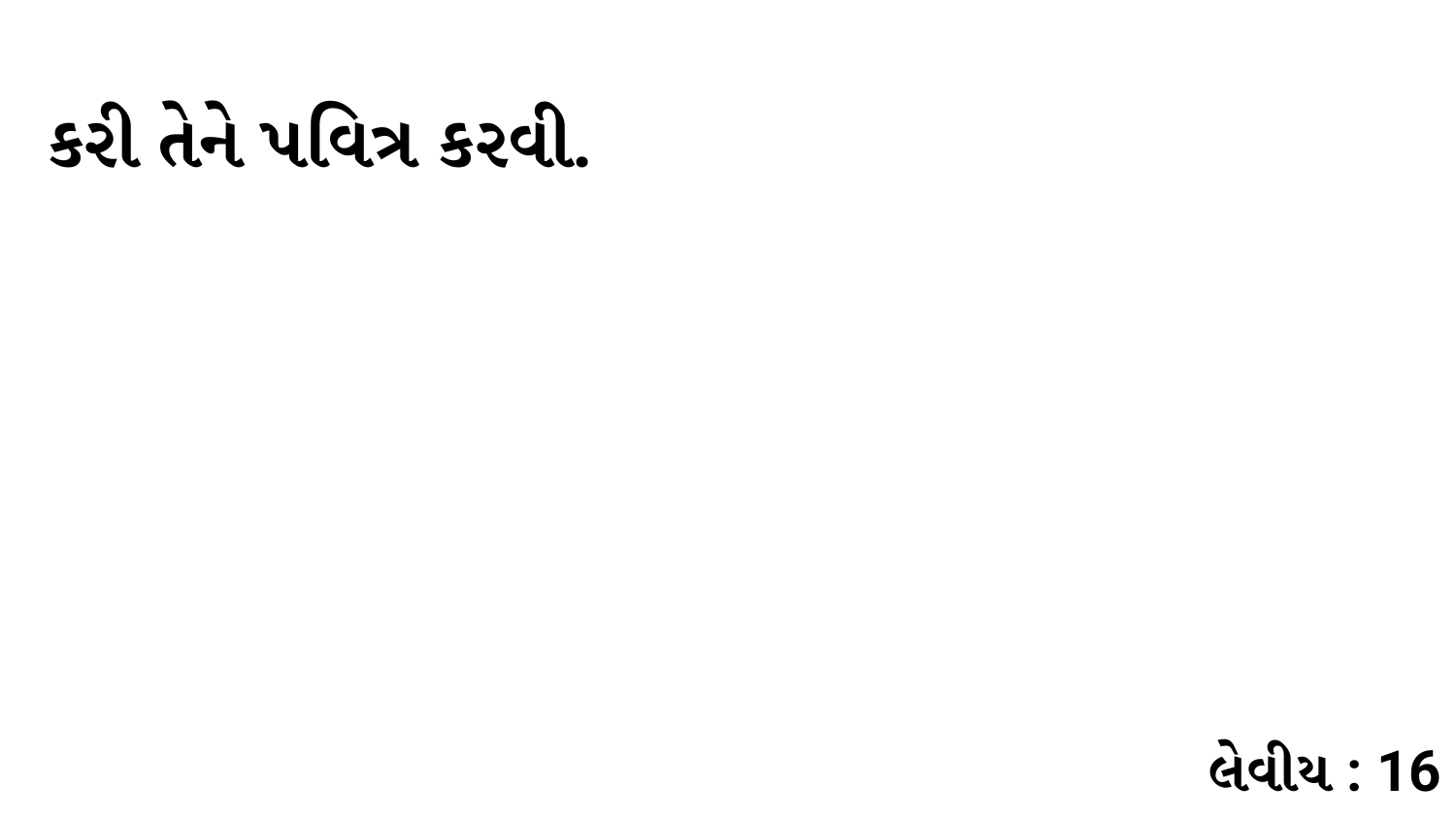

કરી તેને પવિત્ર કરવી.
લેવીય : 16